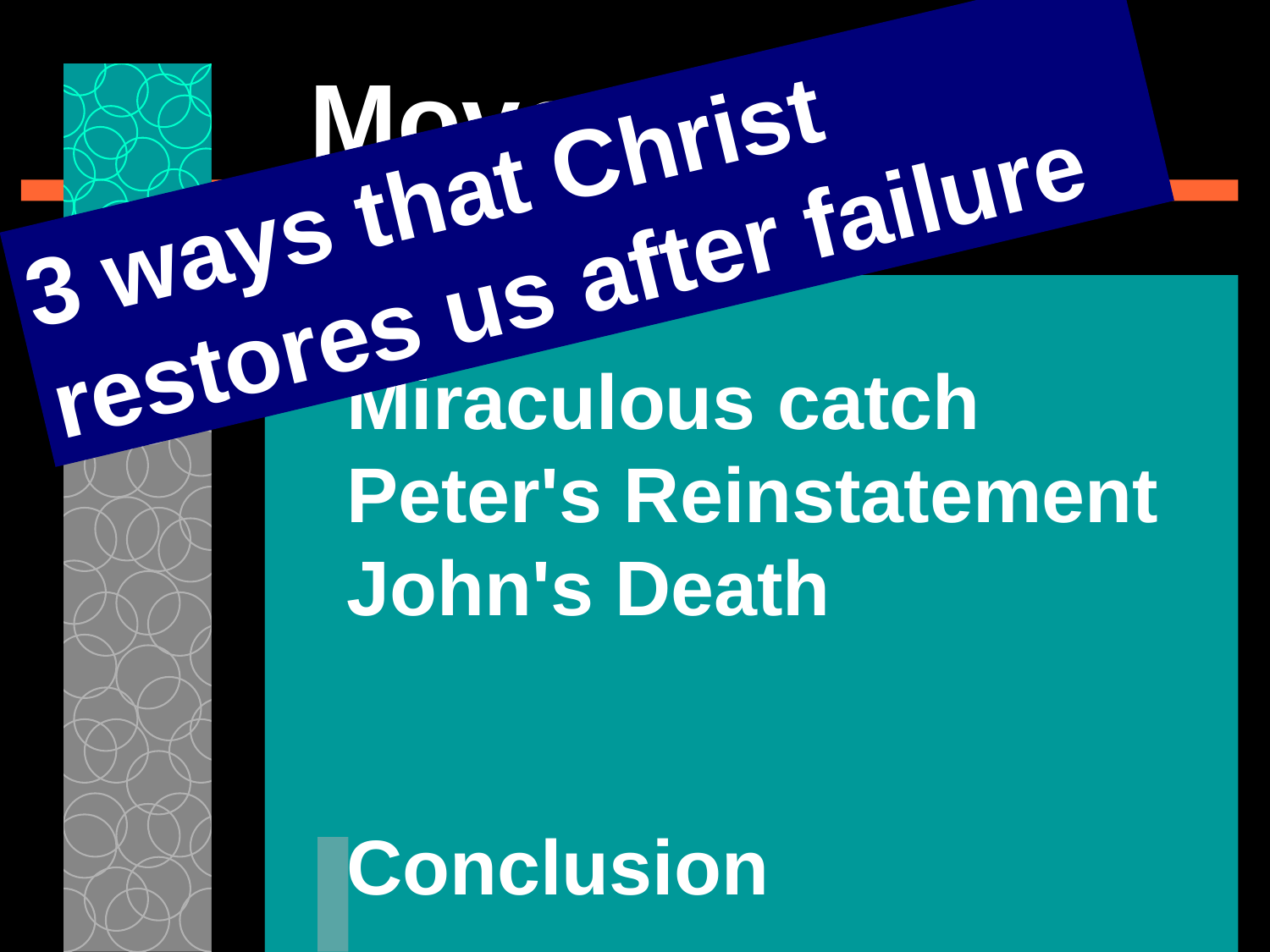

# Movements
3 ways that Christ restores us after failure
Miraculous catch
Peter's Reinstatement
John's Death

Conclusion